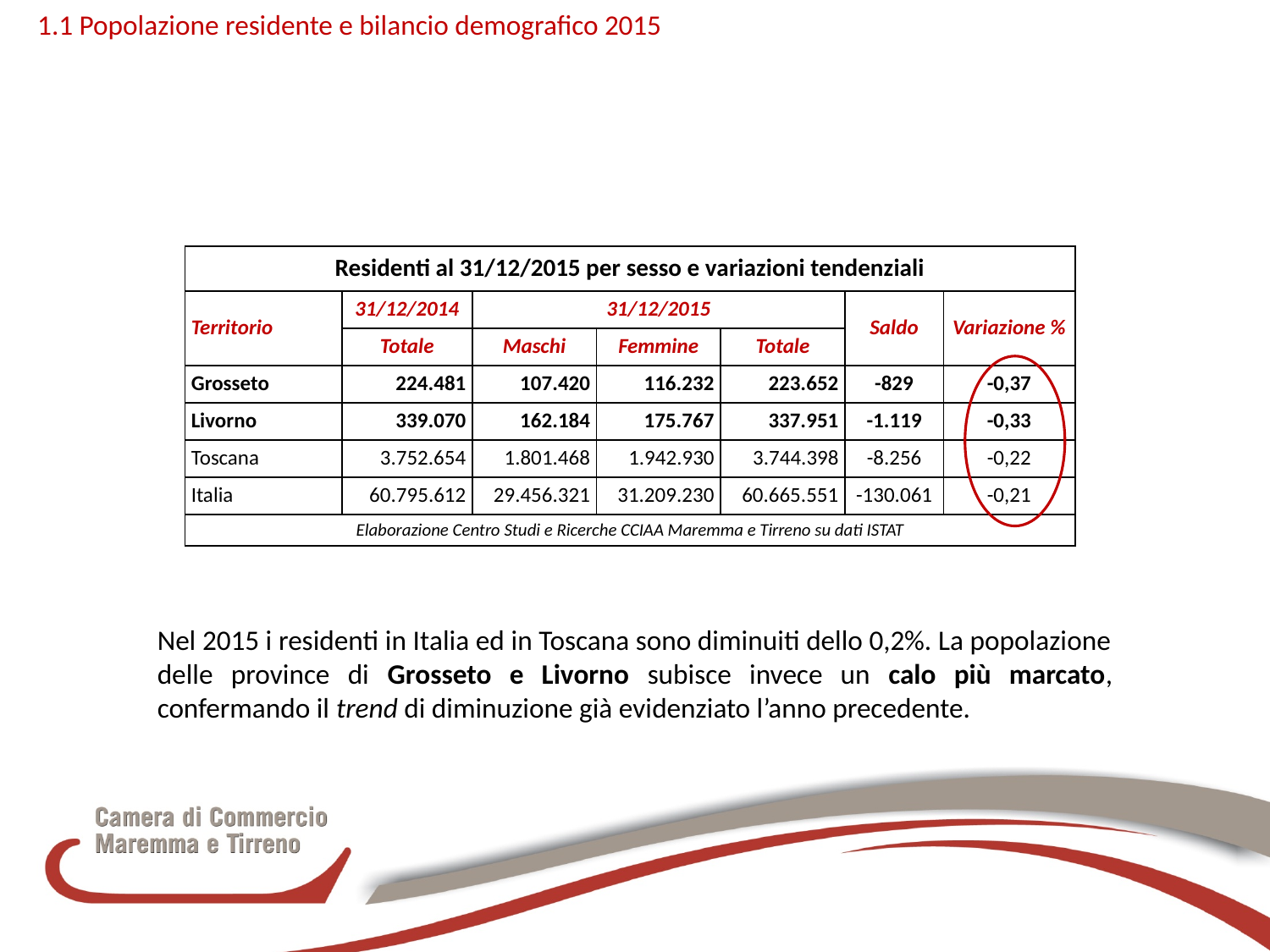

1.1 Popolazione residente e bilancio demografico 2015
| Residenti al 31/12/2015 per sesso e variazioni tendenziali |  |  |  |  |  |  |
| --- | --- | --- | --- | --- | --- | --- |
| Territorio | 31/12/2014 | 31/12/2015 |  |  | Saldo | Variazione % |
|  | Totale | Maschi | Femmine | Totale |  |  |
| Grosseto | 224.481 | 107.420 | 116.232 | 223.652 | -829 | -0,37 |
| Livorno | 339.070 | 162.184 | 175.767 | 337.951 | -1.119 | -0,33 |
| Toscana | 3.752.654 | 1.801.468 | 1.942.930 | 3.744.398 | -8.256 | -0,22 |
| Italia | 60.795.612 | 29.456.321 | 31.209.230 | 60.665.551 | -130.061 | -0,21 |
| Elaborazione Centro Studi e Ricerche CCIAA Maremma e Tirreno su dati ISTAT |  |  |  |  |  |  |

Nel 2015 i residenti in Italia ed in Toscana sono diminuiti dello 0,2%. La popolazione delle province di Grosseto e Livorno subisce invece un calo più marcato, confermando il trend di diminuzione già evidenziato l’anno precedente.